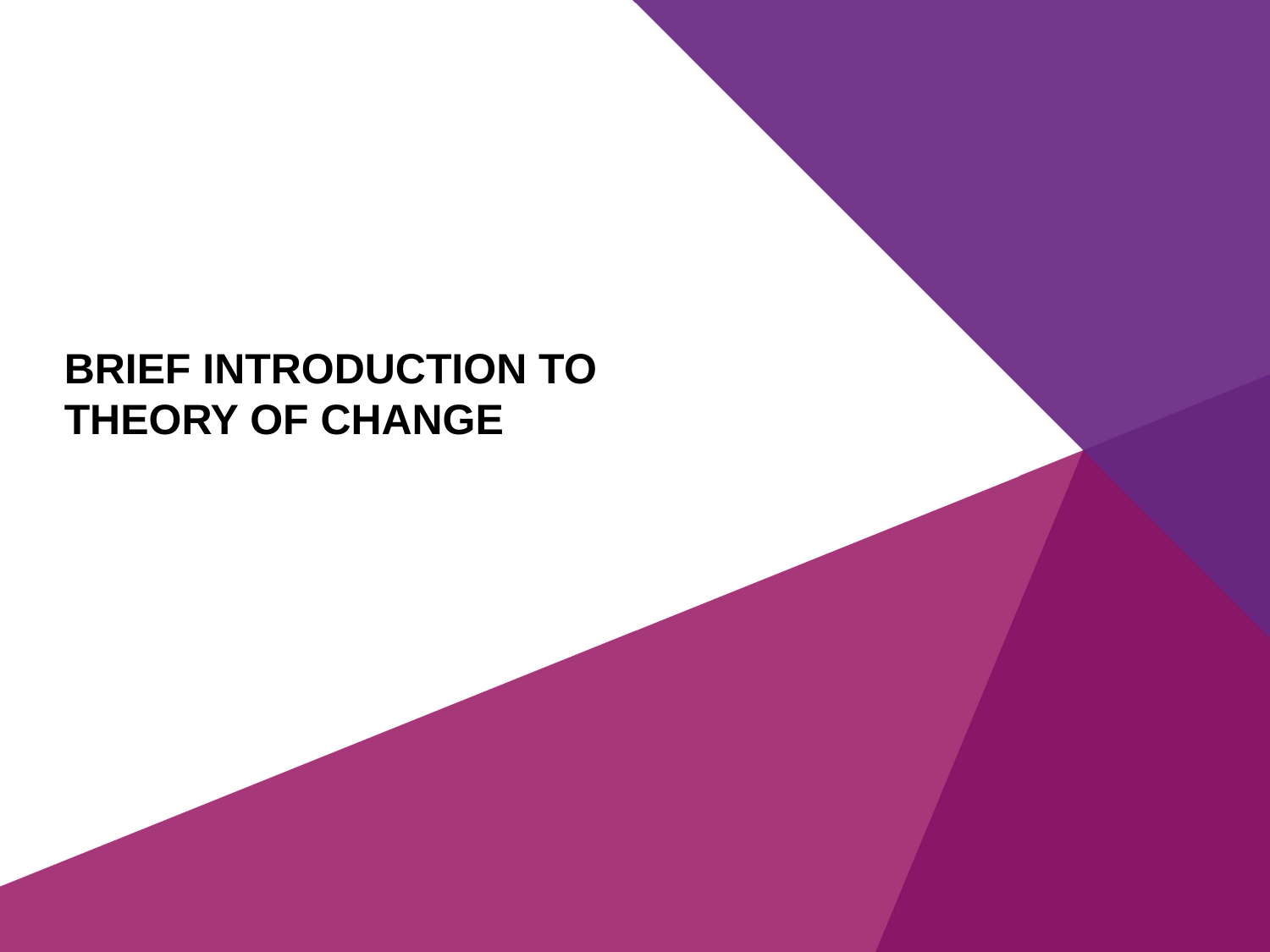

# Brief INTRODUCTION TO THEORY OF CHANGE